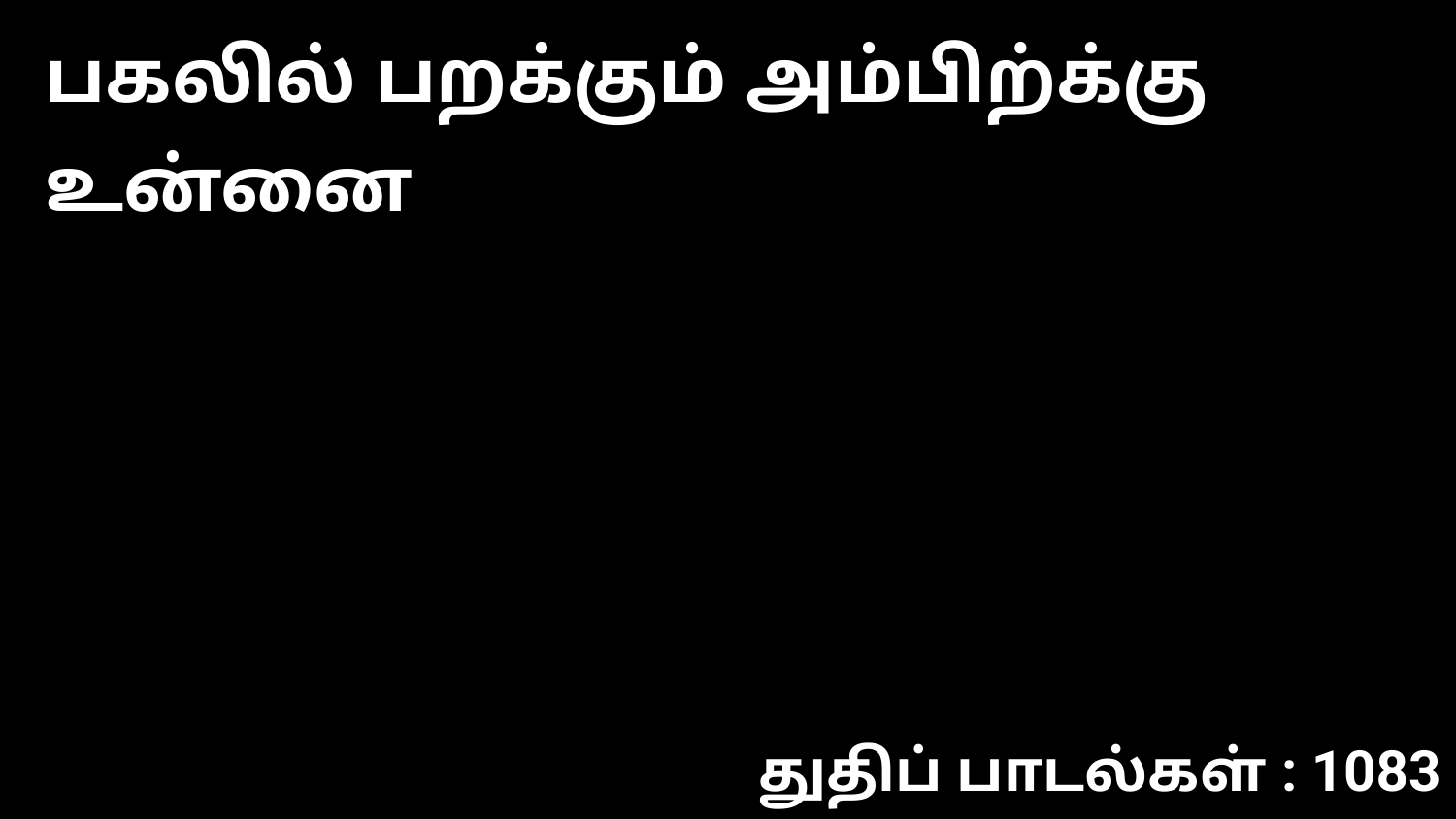

பகலில் பறக்கும் அம்பிற்க்கு உன்னை
துதிப் பாடல்கள் : 1083